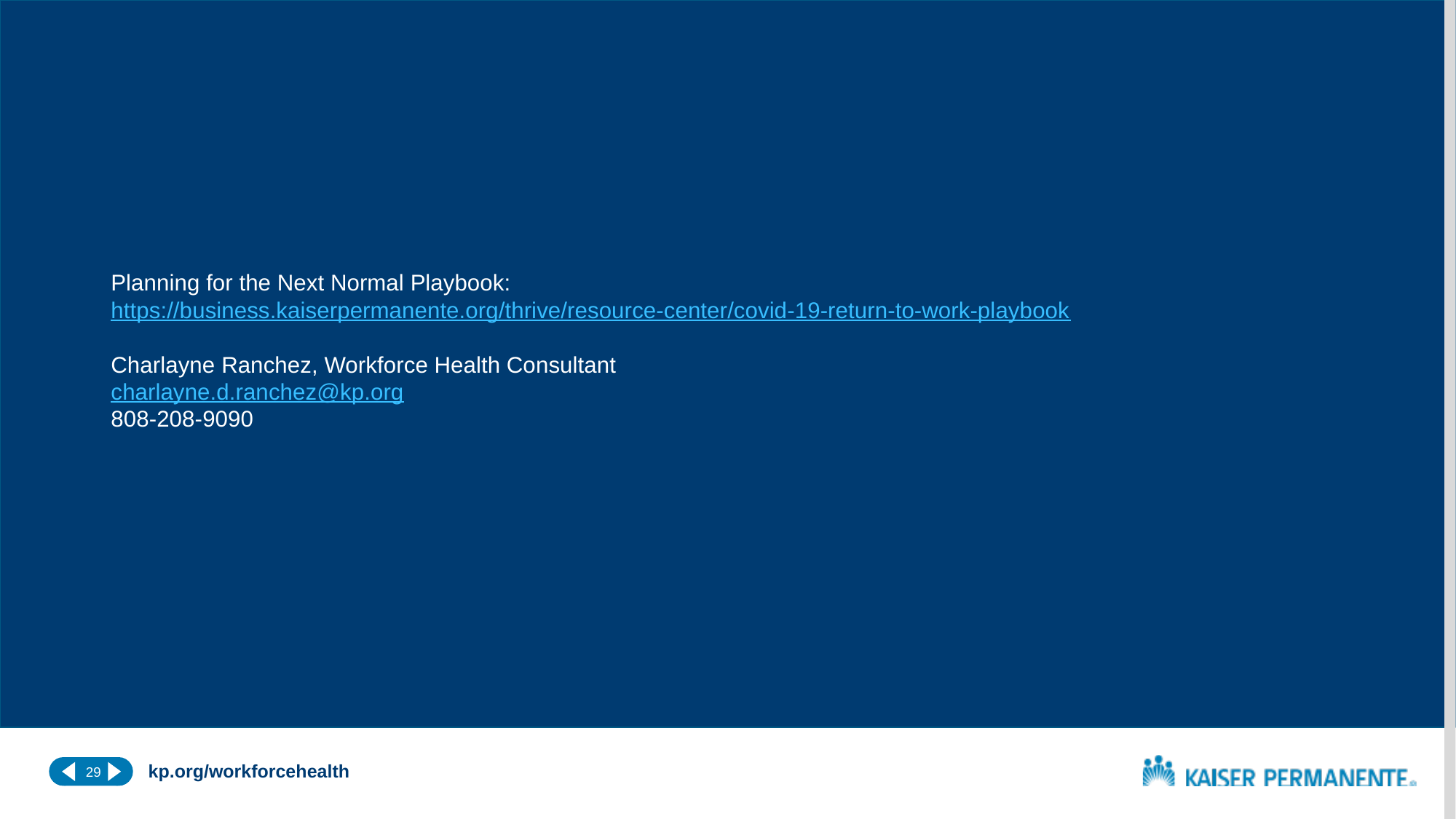

# Planning for the Next Normal Playbook: https://business.kaiserpermanente.org/thrive/resource-center/covid-19-return-to-work-playbook Charlayne Ranchez, Workforce Health Consultant charlayne.d.ranchez@kp.org 808-208-9090